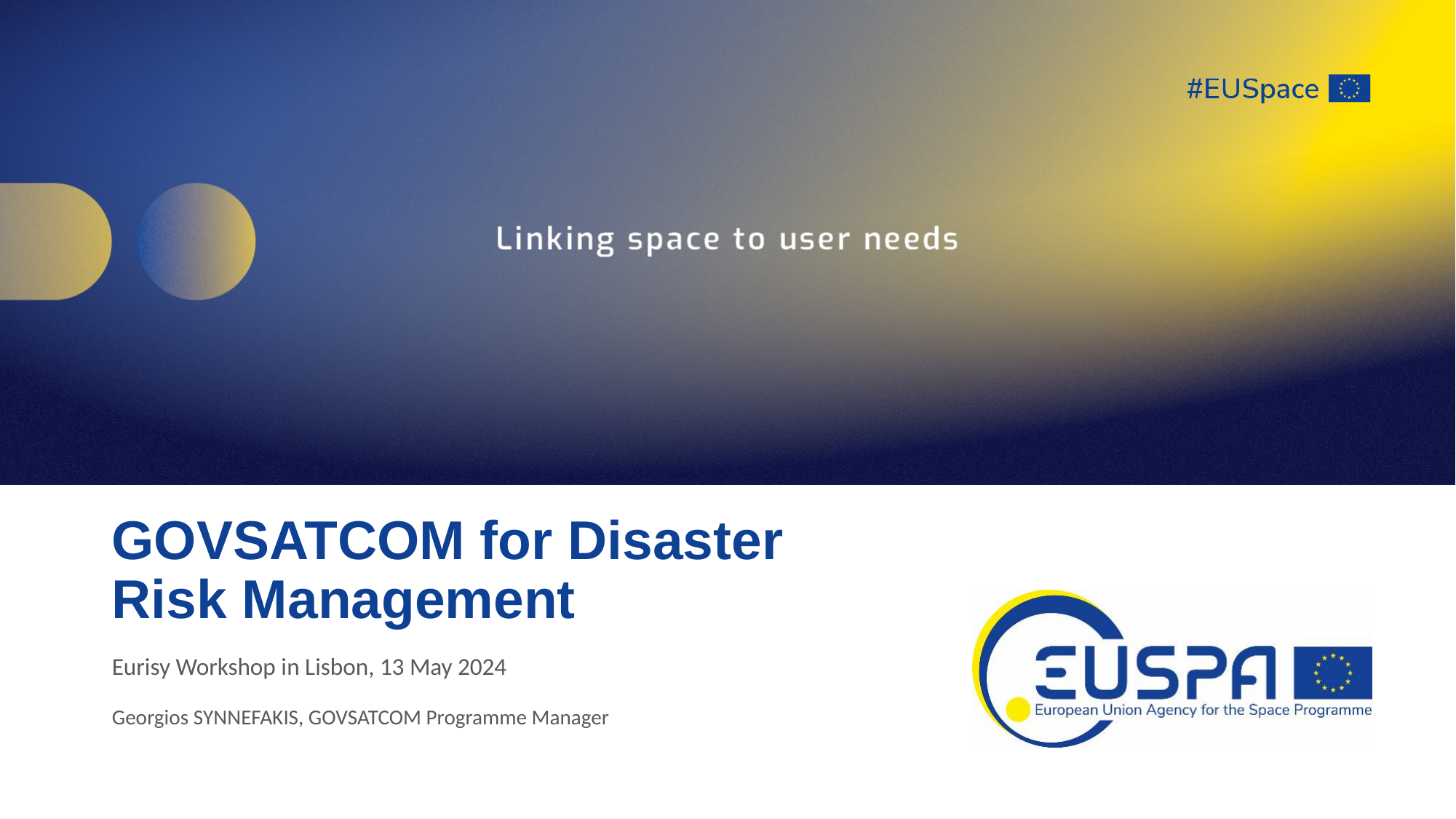

# GOVSATCOM for Disaster Risk Management
Eurisy Workshop in Lisbon, 13 May 2024
Georgios SYNNEFAKIS, GOVSATCOM Programme Manager